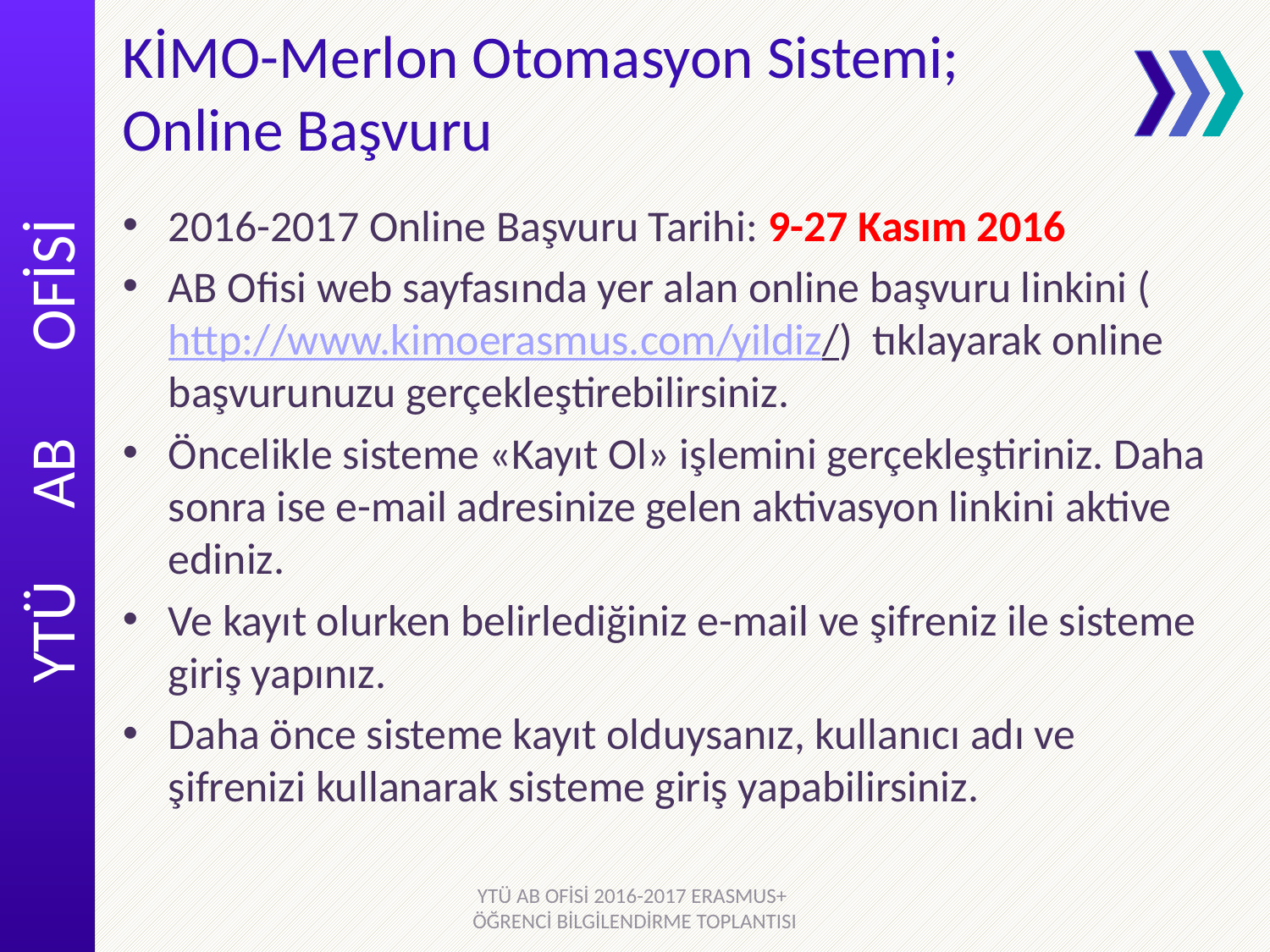

# KİMO-Merlon Otomasyon Sistemi; Online Başvuru
2016-2017 Online Başvuru Tarihi: 9-27 Kasım 2016
AB Ofisi web sayfasında yer alan online başvuru linkini (http://www.kimoerasmus.com/yildiz/)  tıklayarak online başvurunuzu gerçekleştirebilirsiniz.
Öncelikle sisteme «Kayıt Ol» işlemini gerçekleştiriniz. Daha sonra ise e-mail adresinize gelen aktivasyon linkini aktive ediniz.
Ve kayıt olurken belirlediğiniz e-mail ve şifreniz ile sisteme giriş yapınız.
Daha önce sisteme kayıt olduysanız, kullanıcı adı ve şifrenizi kullanarak sisteme giriş yapabilirsiniz.
YTÜ AB OFİSİ 2016-2017 ERASMUS+  ÖĞRENCİ BİLGİLENDİRME TOPLANTISI